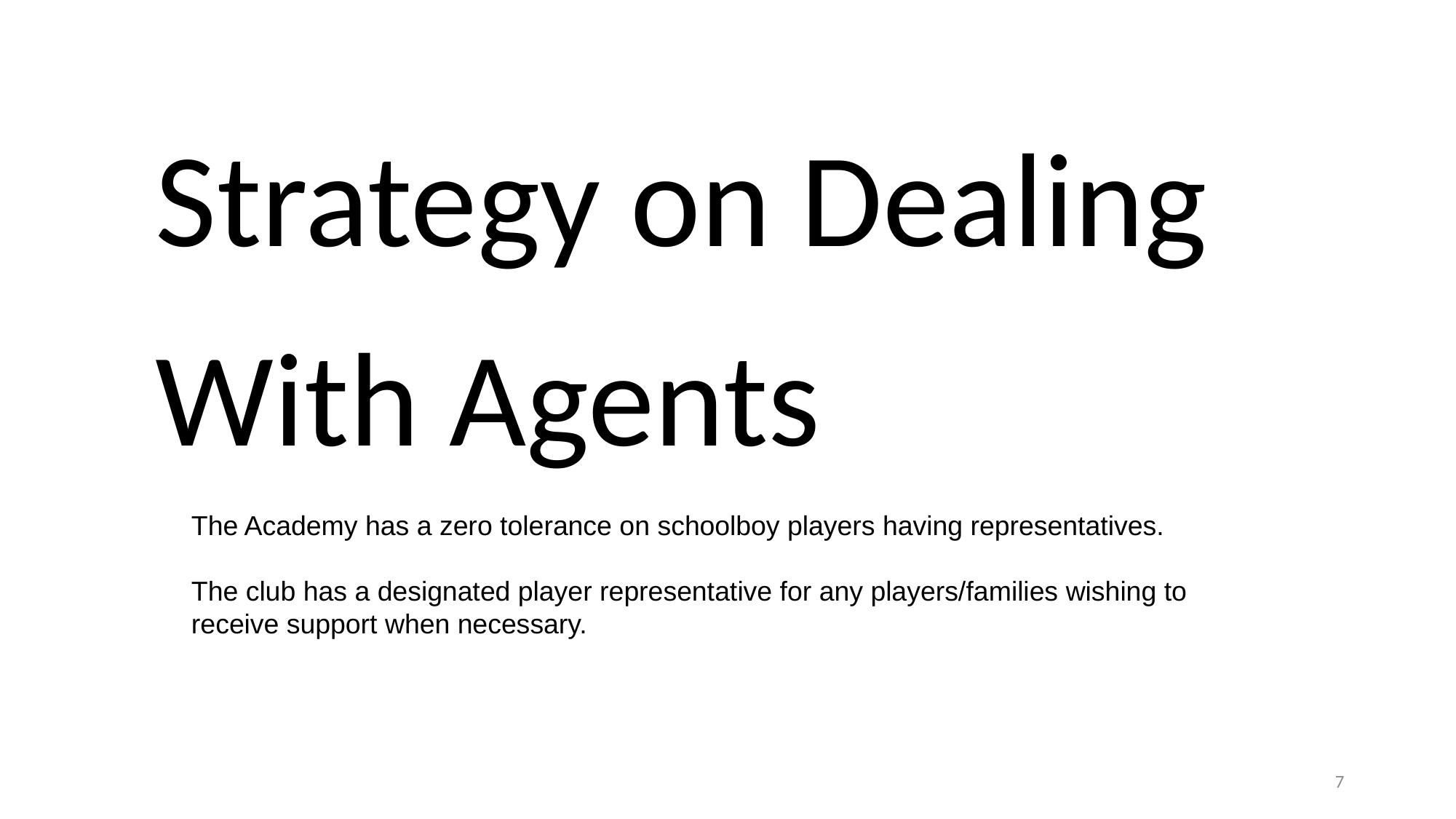

Strategy on Dealing
With Agents
The Academy has a zero tolerance on schoolboy players having representatives.

The club has a designated player representative for any players/families wishing to receive support when necessary.
7